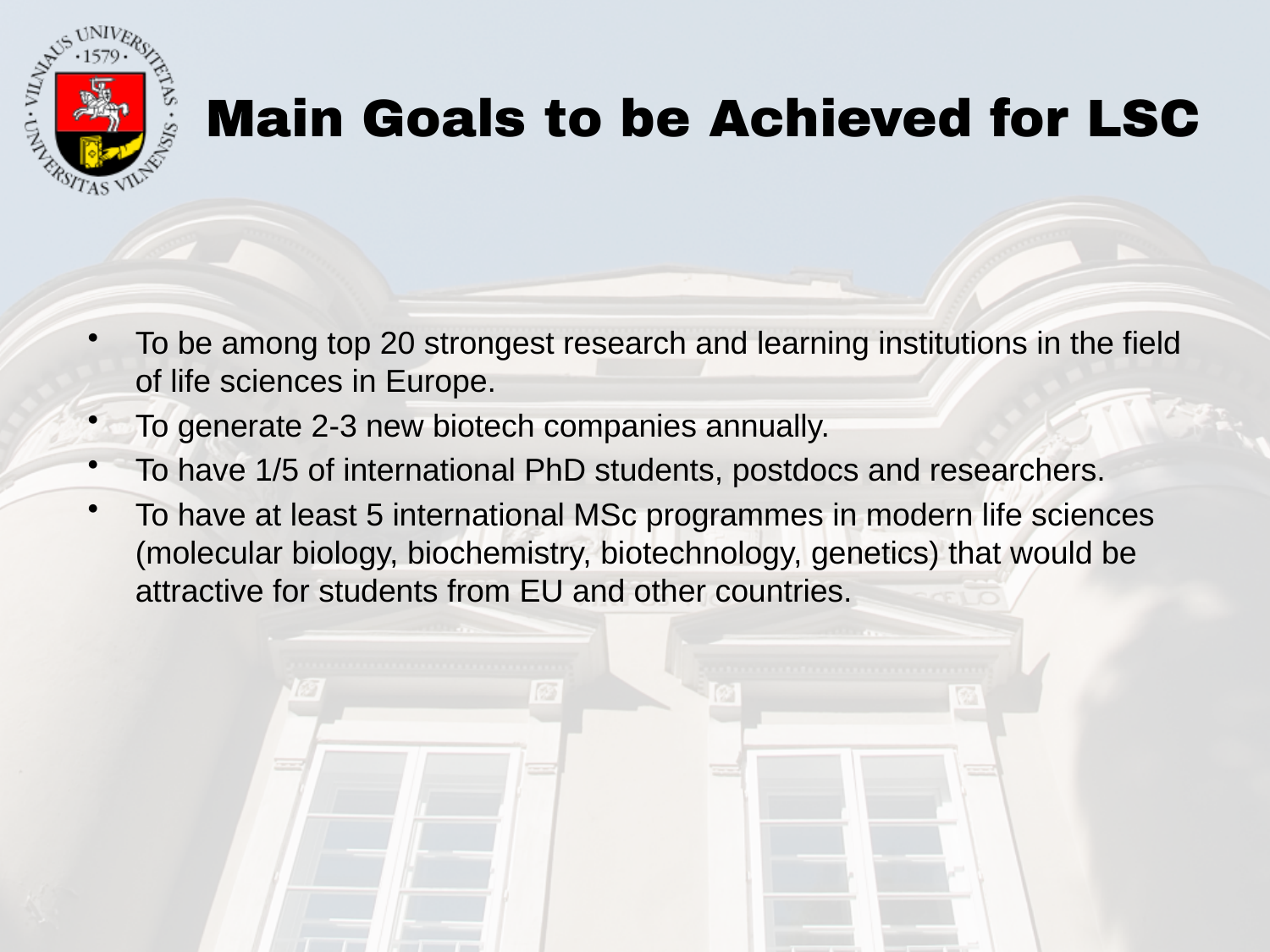

# Main Goals to be Achieved for LSC
To be among top 20 strongest research and learning institutions in the field of life sciences in Europe.
To generate 2-3 new biotech companies annually.
To have 1/5 of international PhD students, postdocs and researchers.
To have at least 5 international MSc programmes in modern life sciences (molecular biology, biochemistry, biotechnology, genetics) that would be attractive for students from EU and other countries.